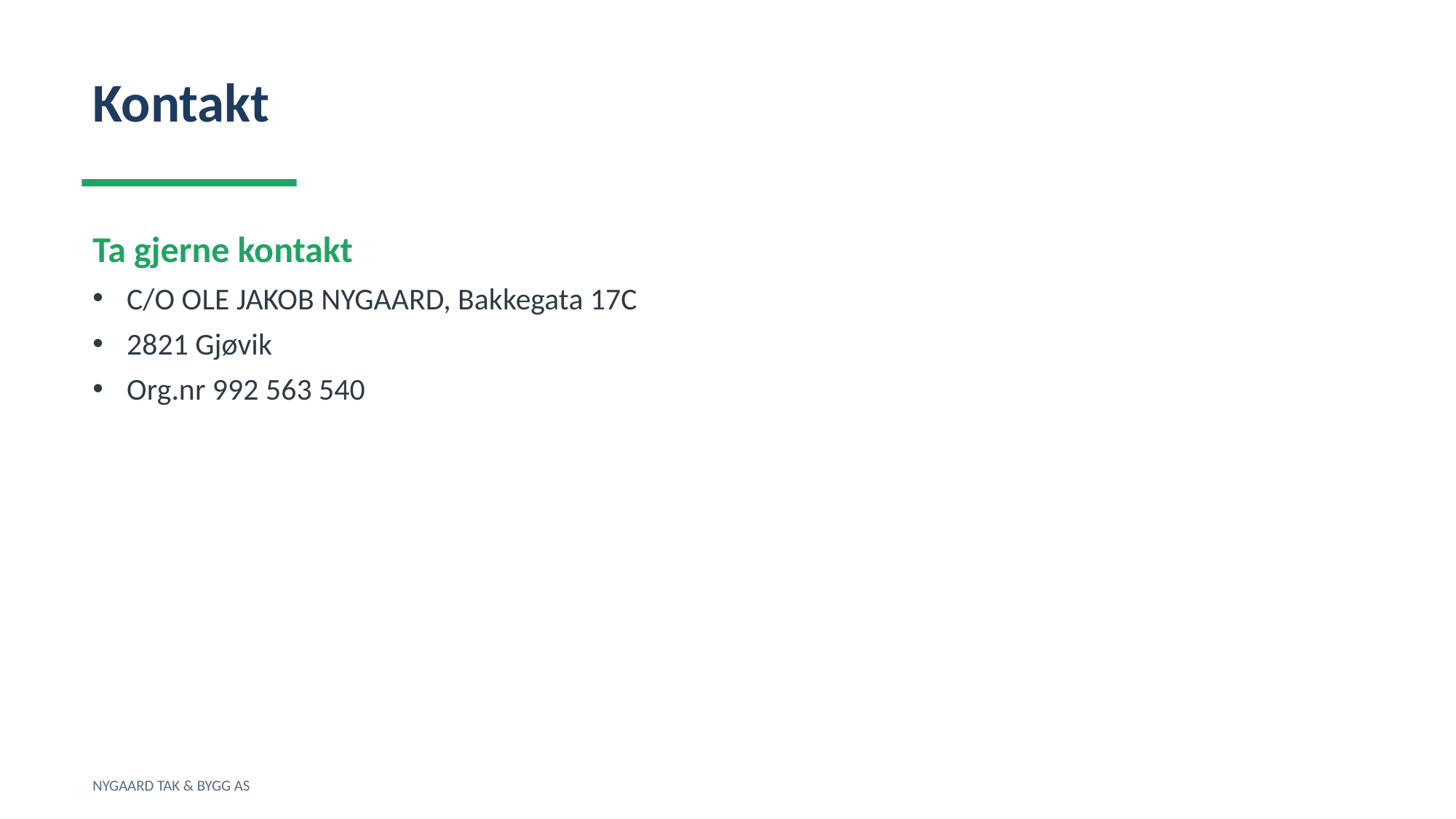

Kontakt

Ta gjerne kontakt
C/O OLE JAKOB NYGAARD, Bakkegata 17C
2821 Gjøvik
Org.nr 992 563 540
NYGAARD TAK & BYGG AS